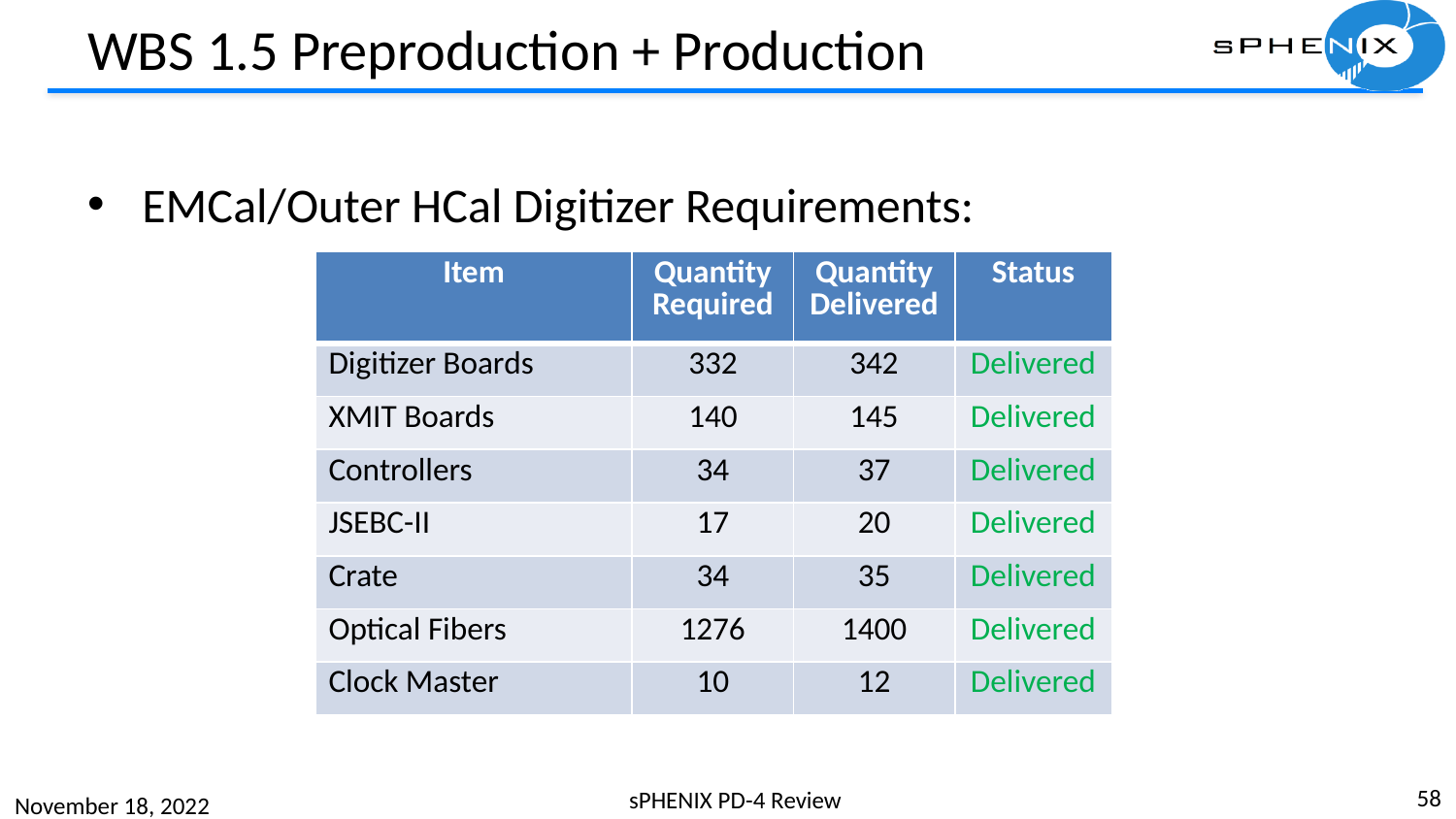

# WBS 1.5 Preproduction + Production
EMCal/Outer HCal Digitizer Requirements:

| Item | Quantity Required | Quantity Delivered | Status |
| --- | --- | --- | --- |
| Digitizer Boards | 332 | 342 | Delivered |
| XMIT Boards | 140 | 145 | Delivered |
| Controllers | 34 | 37 | Delivered |
| JSEBC-II | 17 | 20 | Delivered |
| Crate | 34 | 35 | Delivered |
| Optical Fibers | 1276 | 1400 | Delivered |
| Clock Master | 10 | 12 | Delivered |
58
sPHENIX PD-4 Review
November 18, 2022